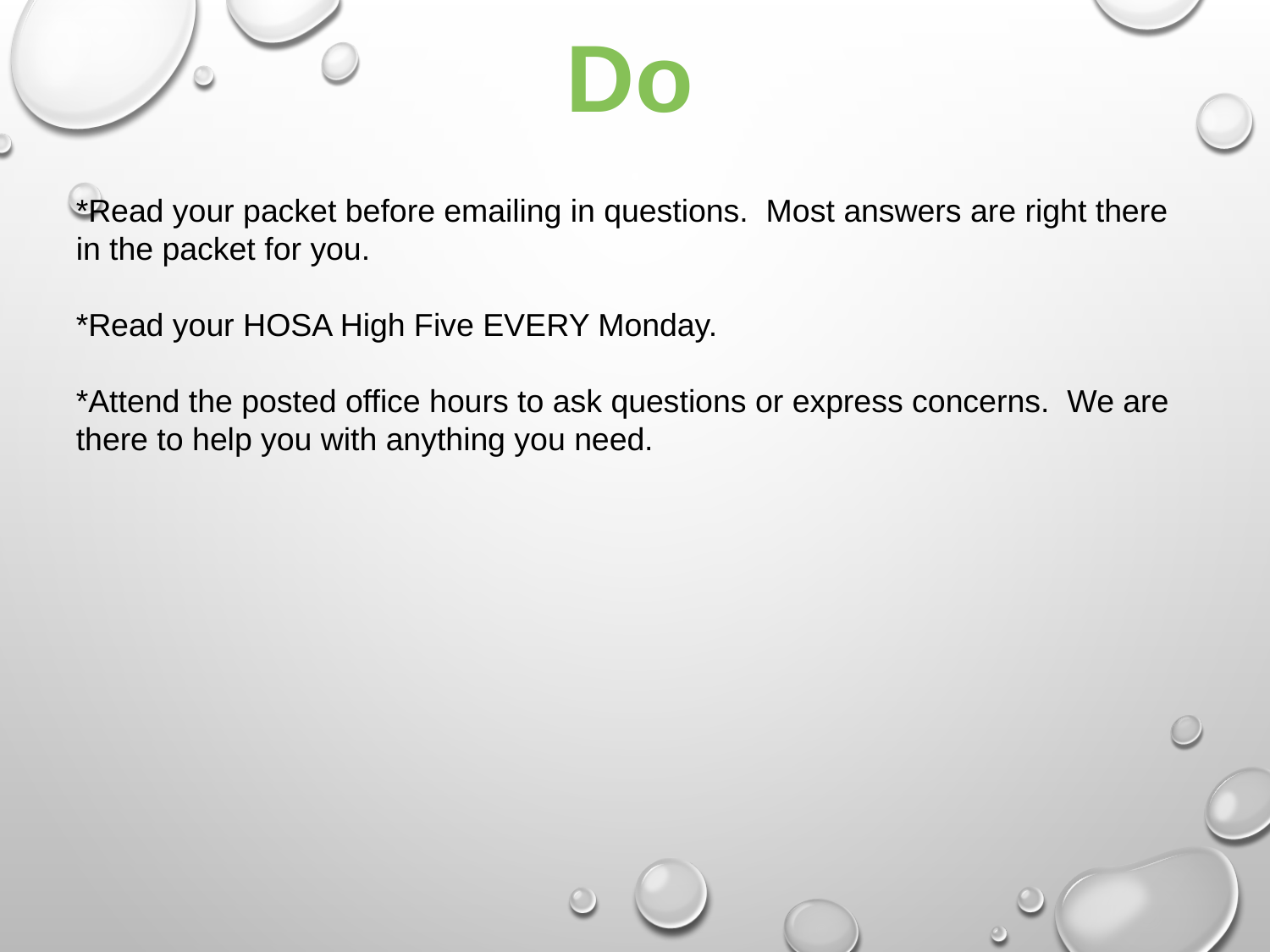

Do

*Read your packet before emailing in questions.  Most answers are right there in the packet for you.

*Read your HOSA High Five EVERY Monday.

*Attend the posted office hours to ask questions or express concerns.  We are there to help you with anything you need.